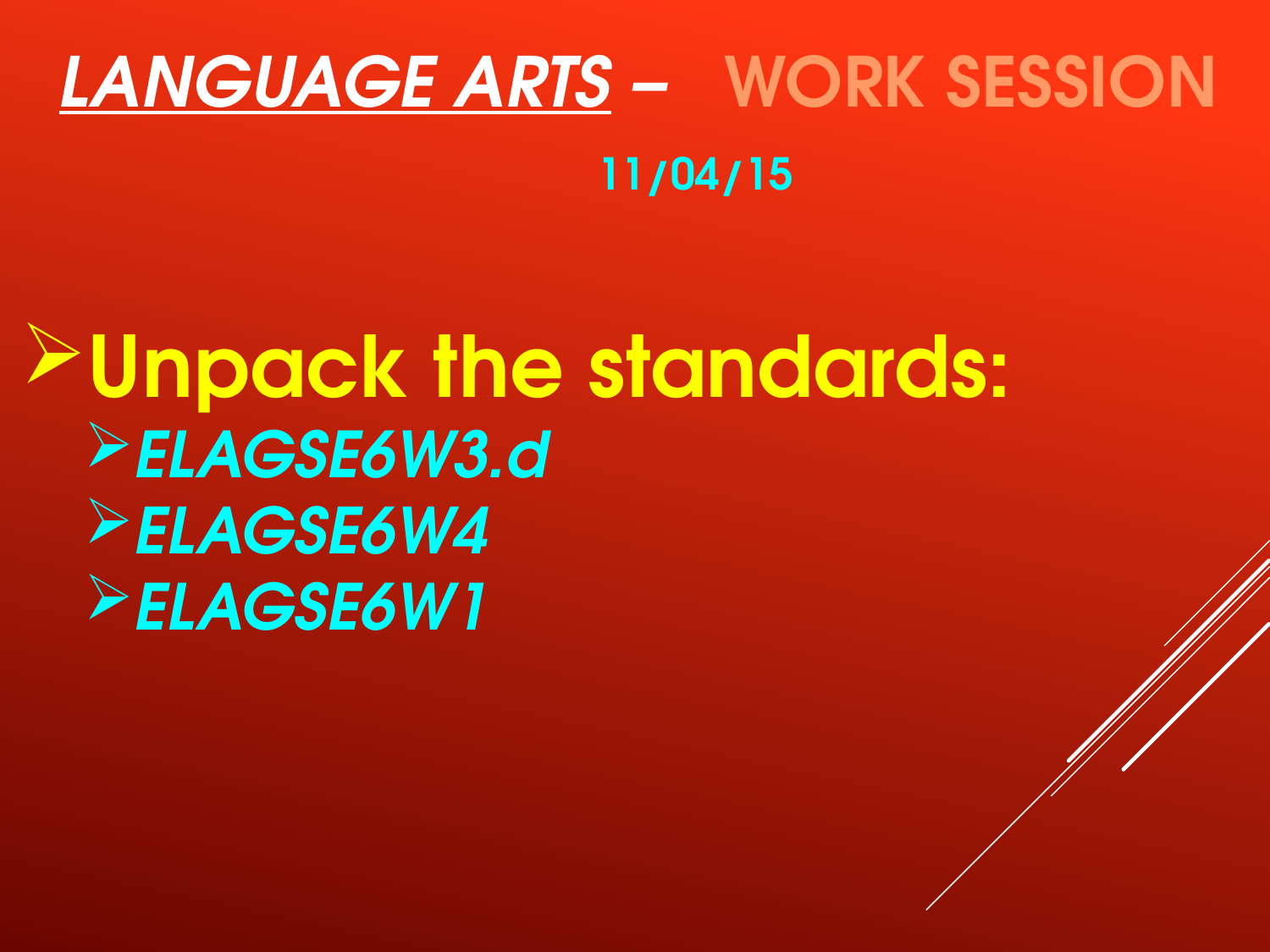

# Language Arts –   Work Session	11/04/15
Unpack the standards:
ELAGSE6W3.d
ELAGSE6W4
ELAGSE6W1